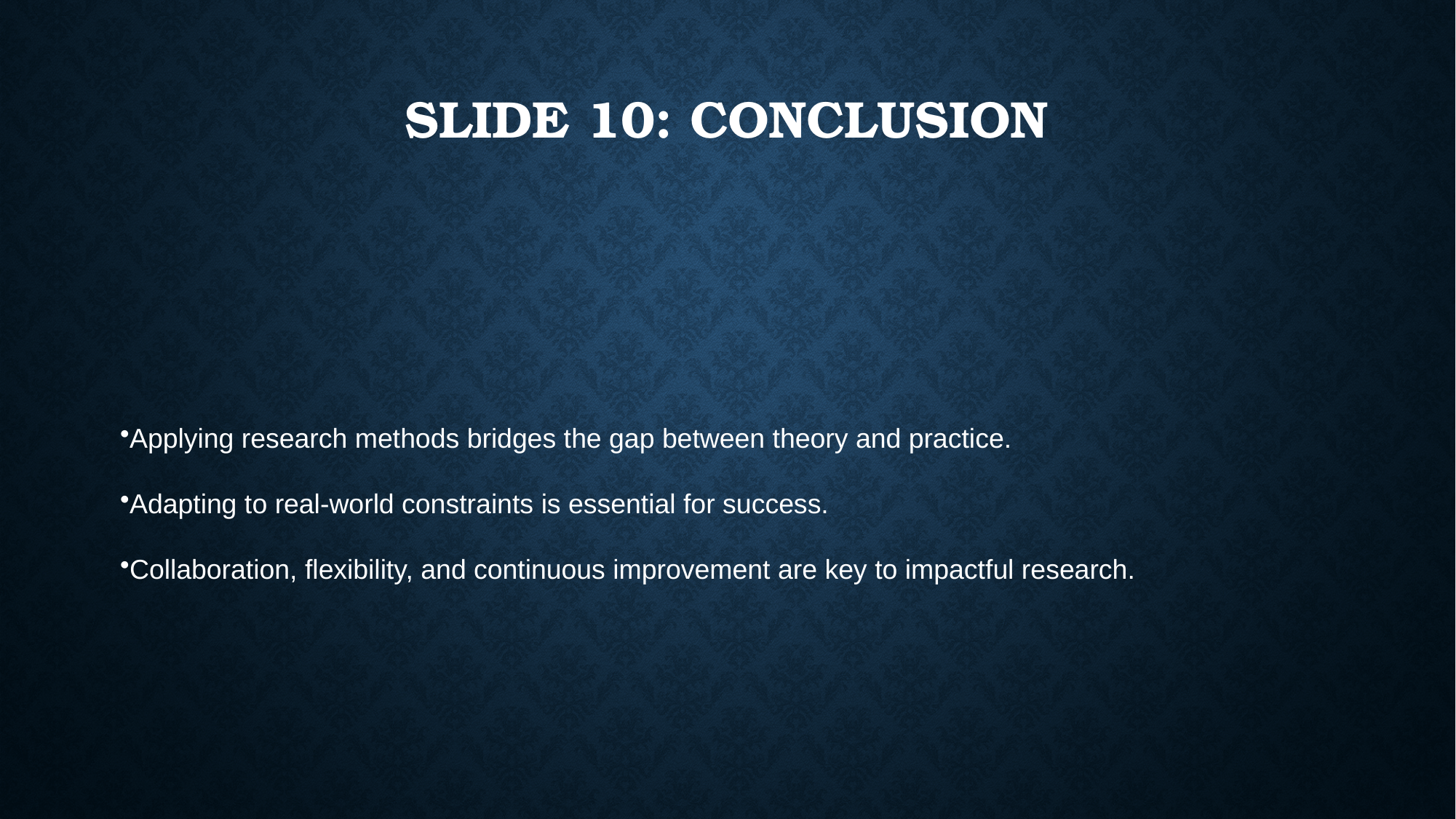

# Slide 10: Conclusion

Applying research methods bridges the gap between theory and practice.
Adapting to real-world constraints is essential for success.
Collaboration, flexibility, and continuous improvement are key to impactful research.